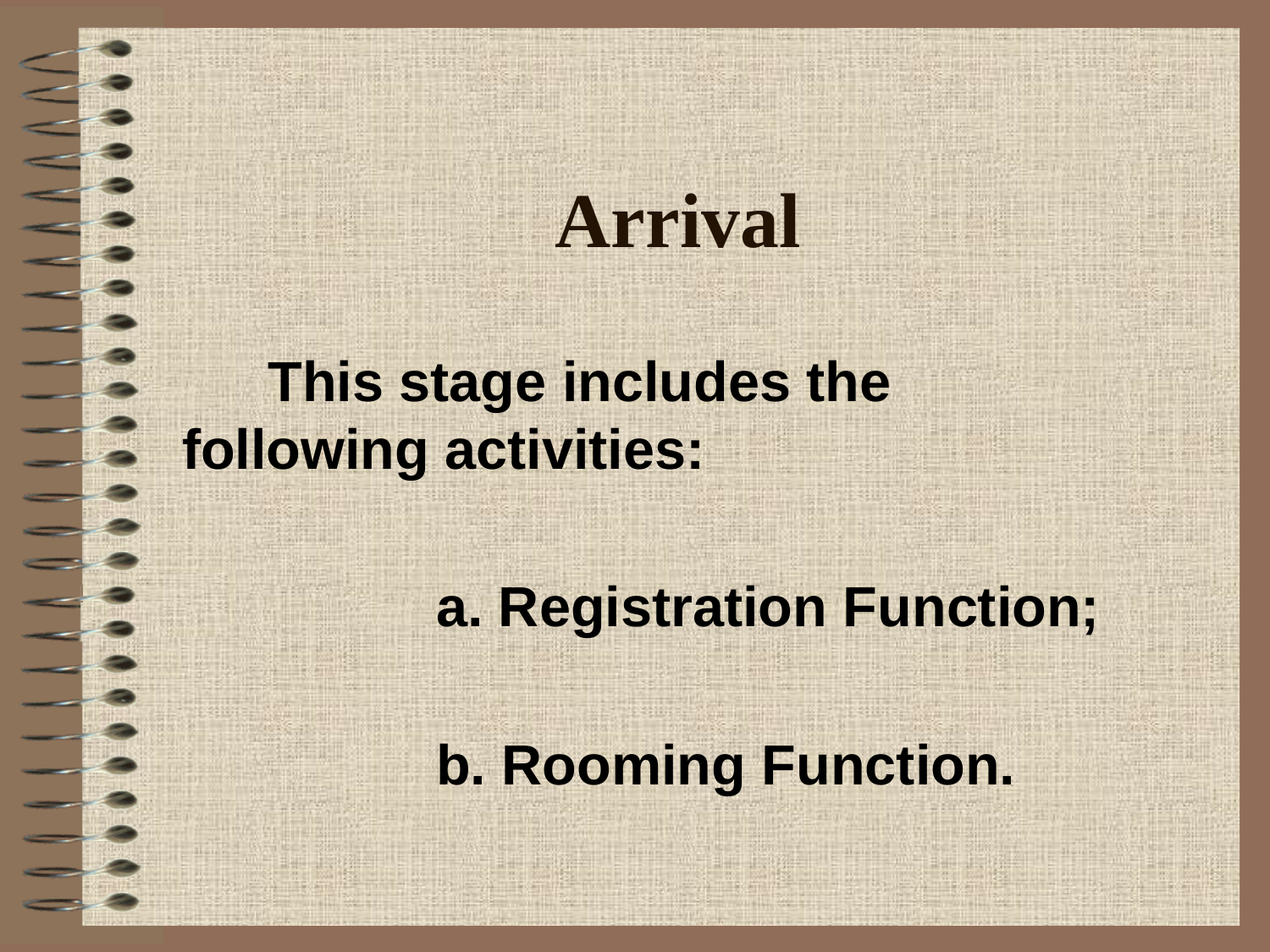

# Arrival
       This stage includes the following activities:

		a. Registration Function;

		b. Rooming Function.